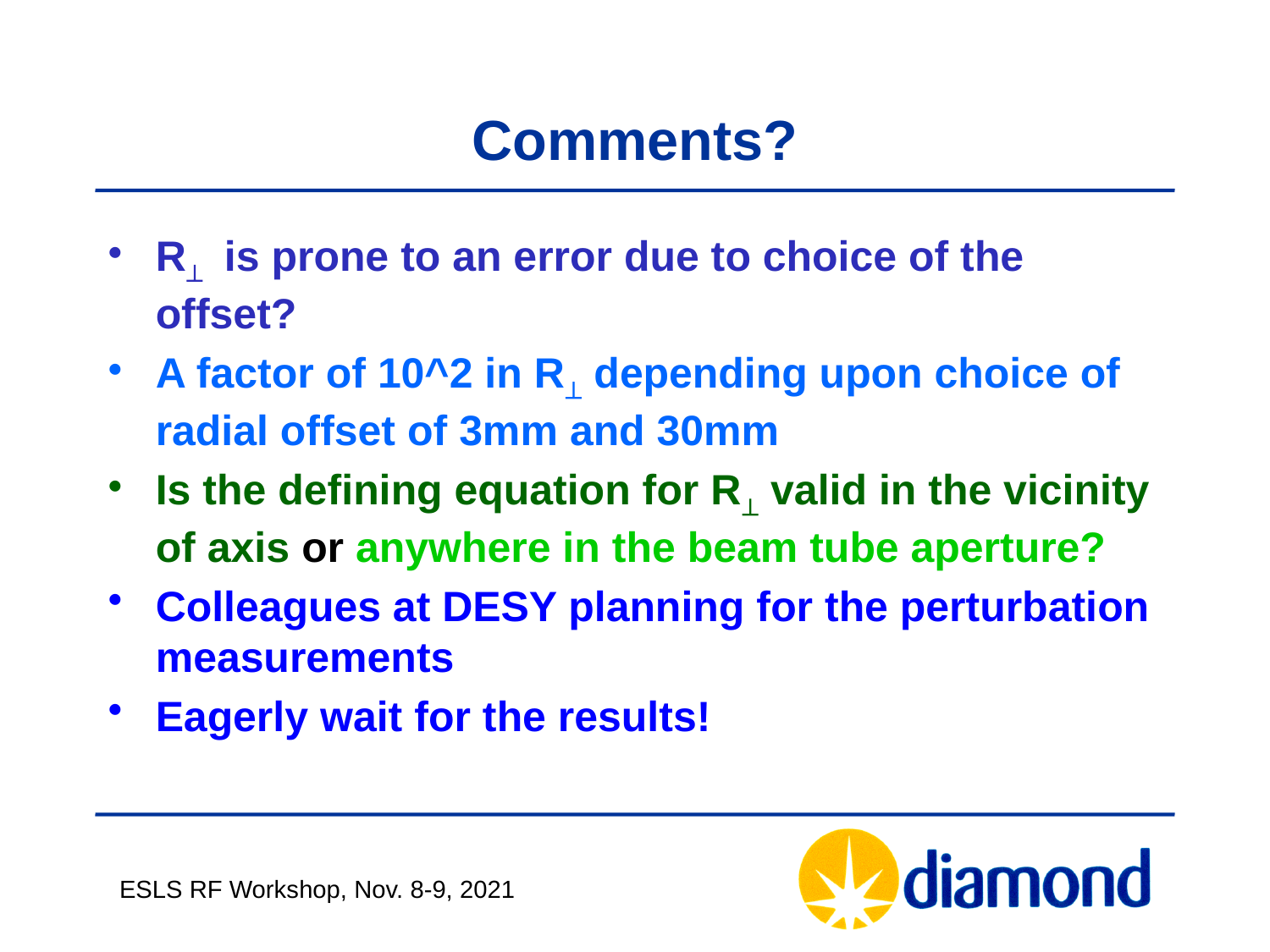

# Comments?
R⊥ is prone to an error due to choice of the offset?
A factor of 10^2 in R⊥ depending upon choice of radial offset of 3mm and 30mm
Is the defining equation for R⊥ valid in the vicinity of axis or anywhere in the beam tube aperture?
Colleagues at DESY planning for the perturbation measurements
Eagerly wait for the results!
ESLS RF Workshop, Nov. 8-9, 2021